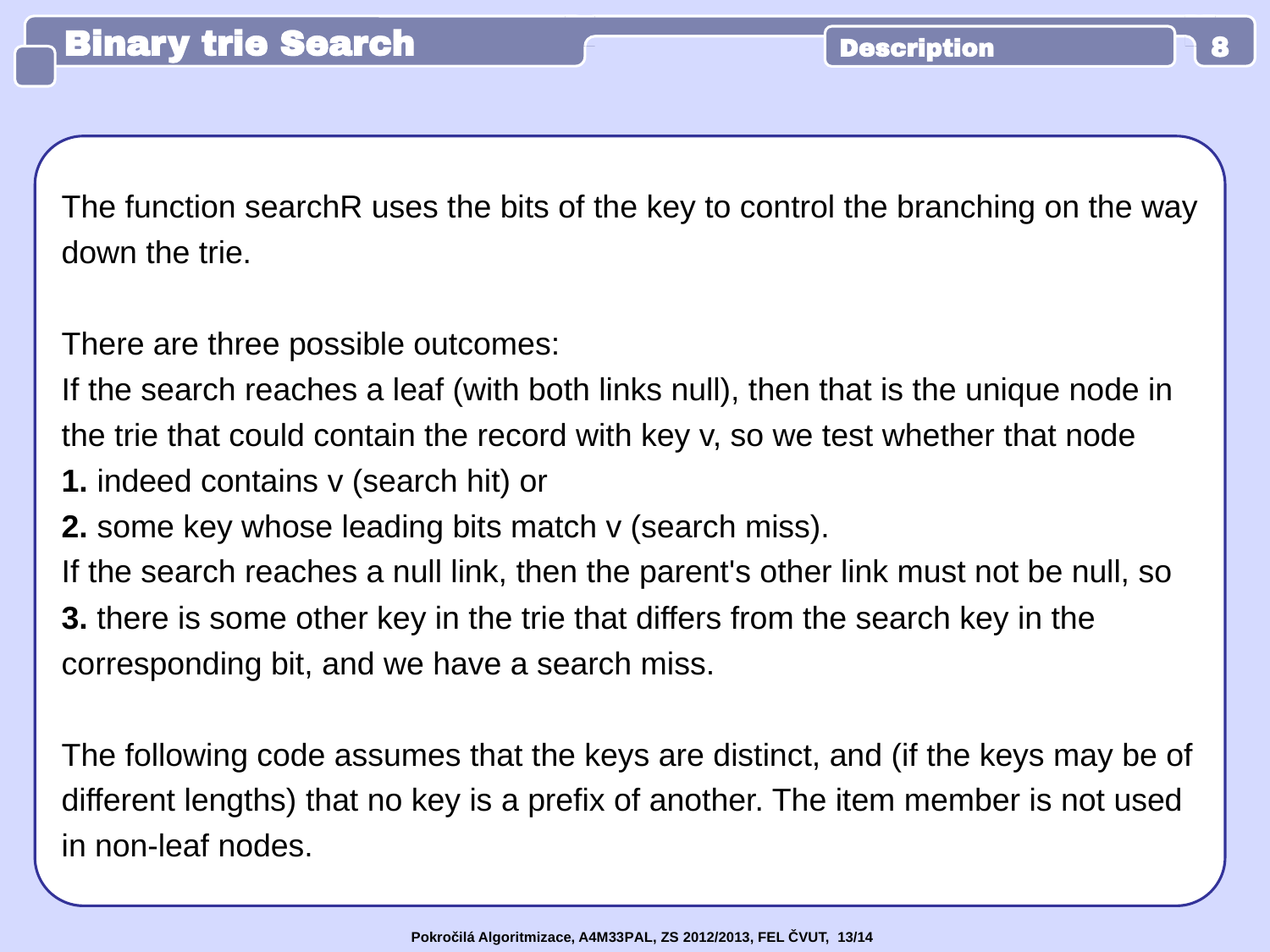

Binary trie Search

Description
8

The function searchR uses the bits of the key to control the branching on the way down the trie.

There are three possible outcomes:
If the search reaches a leaf (with both links null), then that is the unique node in the trie that could contain the record with key v, so we test whether that node
1. indeed contains v (search hit) or
2. some key whose leading bits match v (search miss).
If the search reaches a null link, then the parent's other link must not be null, so
3. there is some other key in the trie that differs from the search key in the corresponding bit, and we have a search miss.

The following code assumes that the keys are distinct, and (if the keys may be of different lengths) that no key is a prefix of another. The item member is not used in non-leaf nodes.
Pokročilá Algoritmizace, A4M33PAL, ZS 2012/2013, FEL ČVUT,  13/14